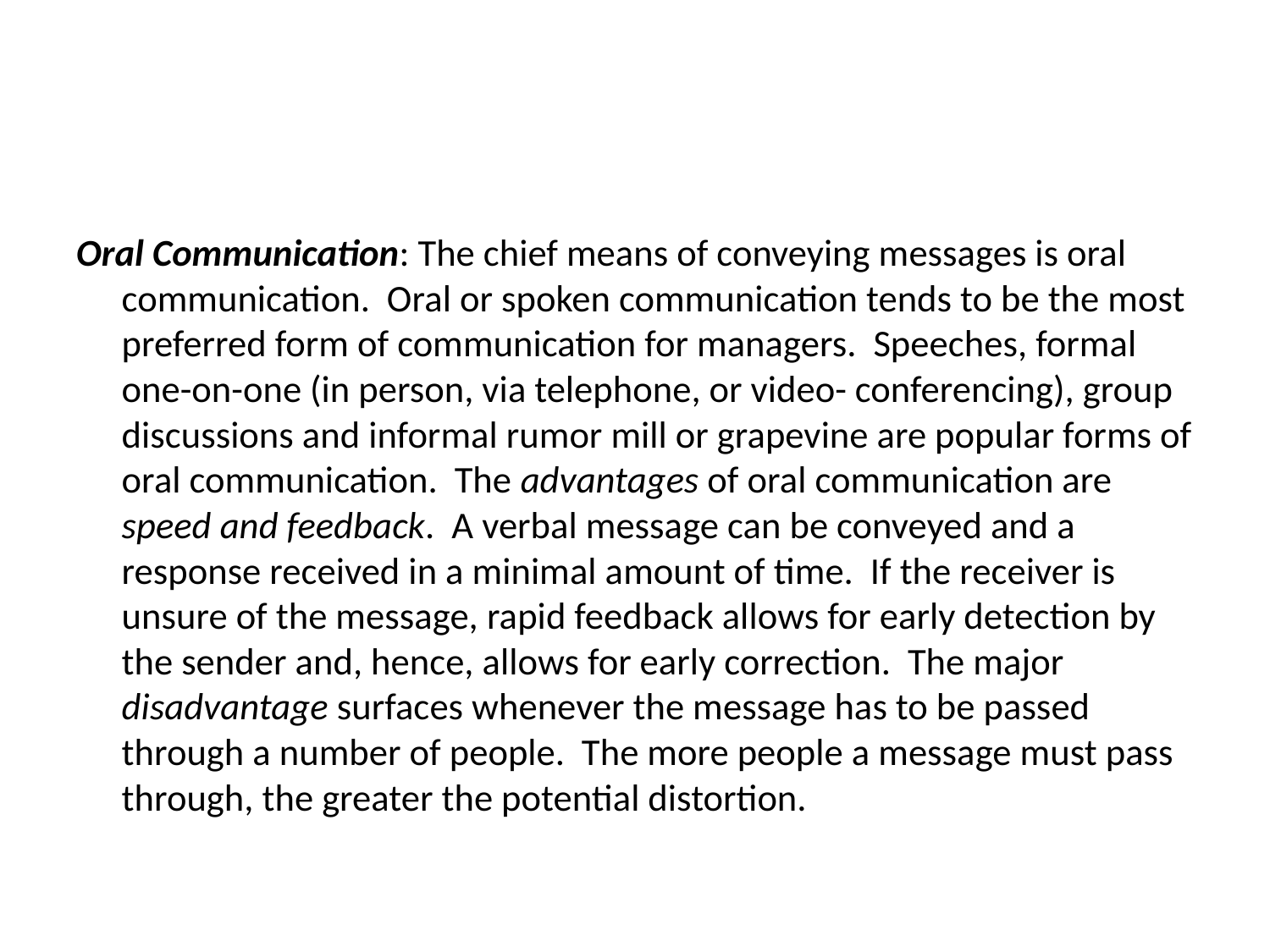

Oral Communication: The chief means of conveying messages is oral communication.  Oral or spoken communication tends to be the most preferred form of communication for managers.  Speeches, formal one-on-one (in person, via telephone, or video- conferencing), group discussions and informal rumor mill or grapevine are popular forms of oral communication.  The advantages of oral communication are speed and feedback.  A verbal message can be conveyed and a response received in a minimal amount of time.  If the receiver is unsure of the message, rapid feedback allows for early detection by the sender and, hence, allows for early correction.  The major disadvantage surfaces whenever the message has to be passed through a number of people.  The more people a message must pass through, the greater the potential distortion.